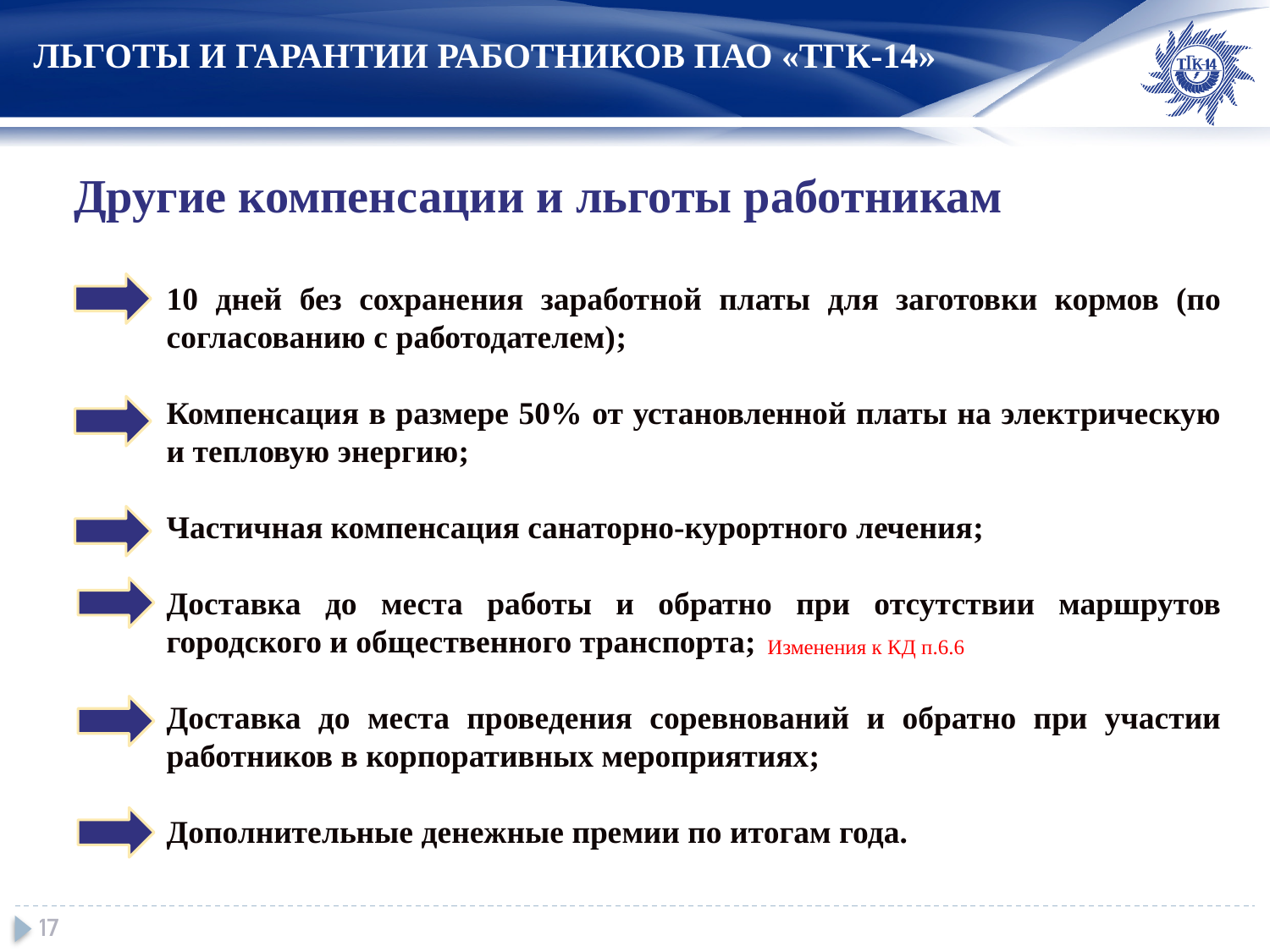

ЛЬГОТЫ И ГАРАНТИИ РАБОТНИКОВ ПАО «ТГК-14»
Другие компенсации и льготы работникам
10 дней без сохранения заработной платы для заготовки кормов (по согласованию с работодателем);

Компенсация в размере 50% от установленной платы на электрическую и тепловую энергию;

Частичная компенсация санаторно-курортного лечения;

Доставка до места работы и обратно при отсутствии маршрутов городского и общественного транспорта;

Доставка до места проведения соревнований и обратно при участии работников в корпоративных мероприятиях;

Дополнительные денежные премии по итогам года.

Изменения к КД п.6.6